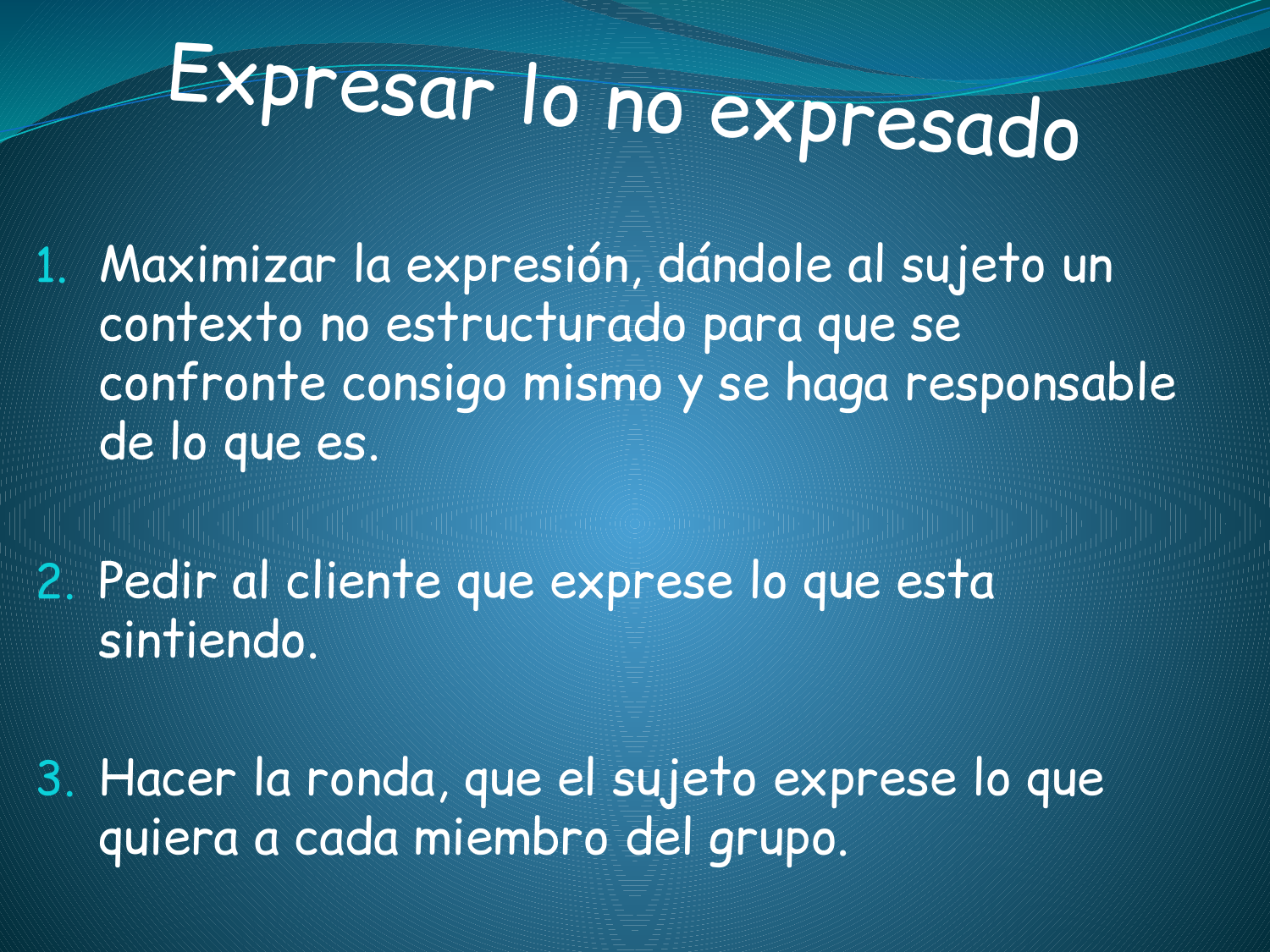

Expresar lo no expresado
Maximizar la expresión, dándole al sujeto un contexto no estructurado para que se confronte consigo mismo y se haga responsable de lo que es.

Pedir al cliente que exprese lo que esta sintiendo.

Hacer la ronda, que el sujeto exprese lo que quiera a cada miembro del grupo.